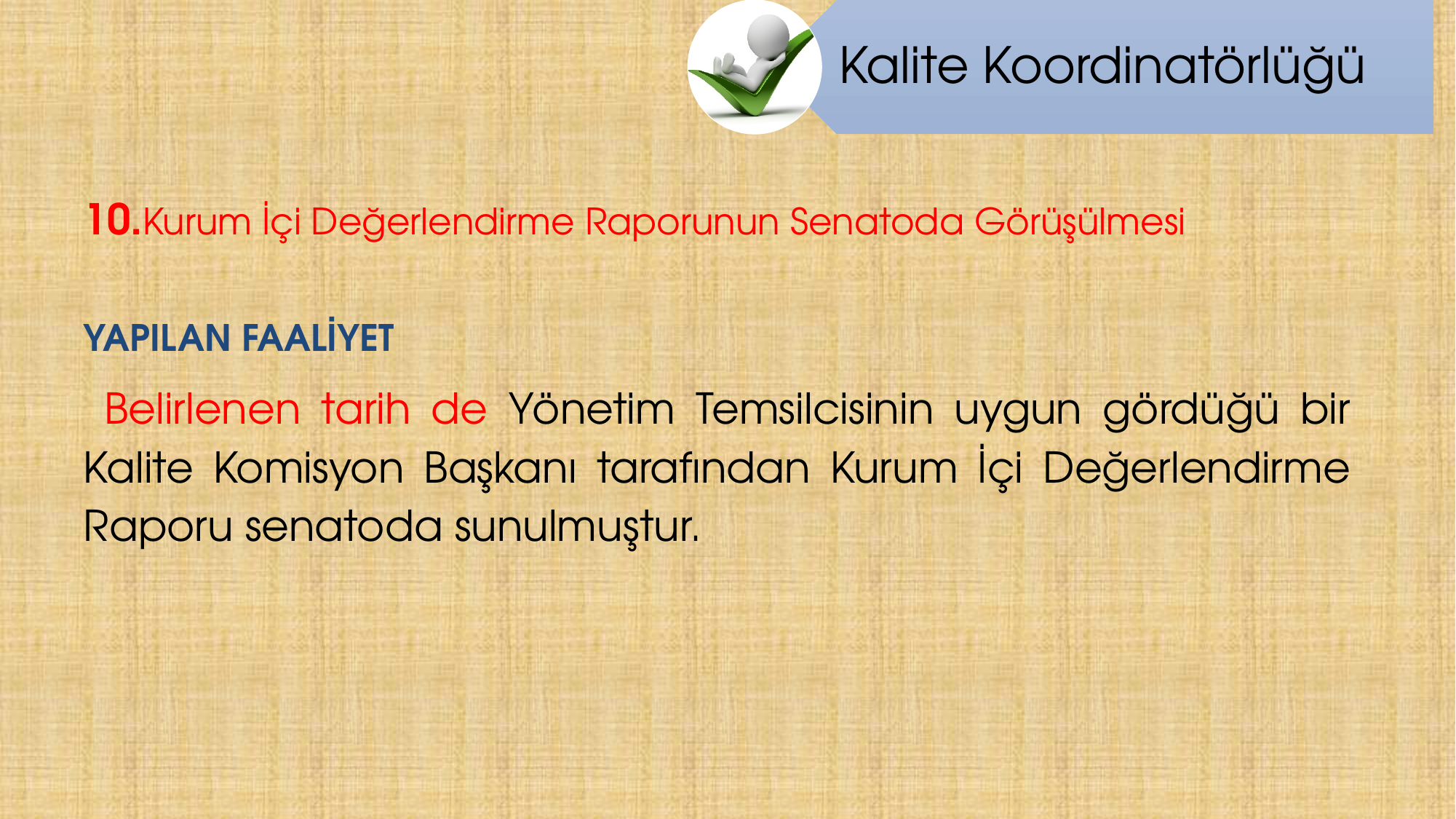

Kalite Koordinatörlüğü
10.Kurum İçi Değerlendirme Raporunun Senatoda Görüşülmesi

YAPILAN FAALİYET
 Belirlenen tarih de Yönetim Temsilcisinin uygun gördüğü bir Kalite Komisyon Başkanı tarafından Kurum İçi Değerlendirme Raporu senatoda sunulmuştur.